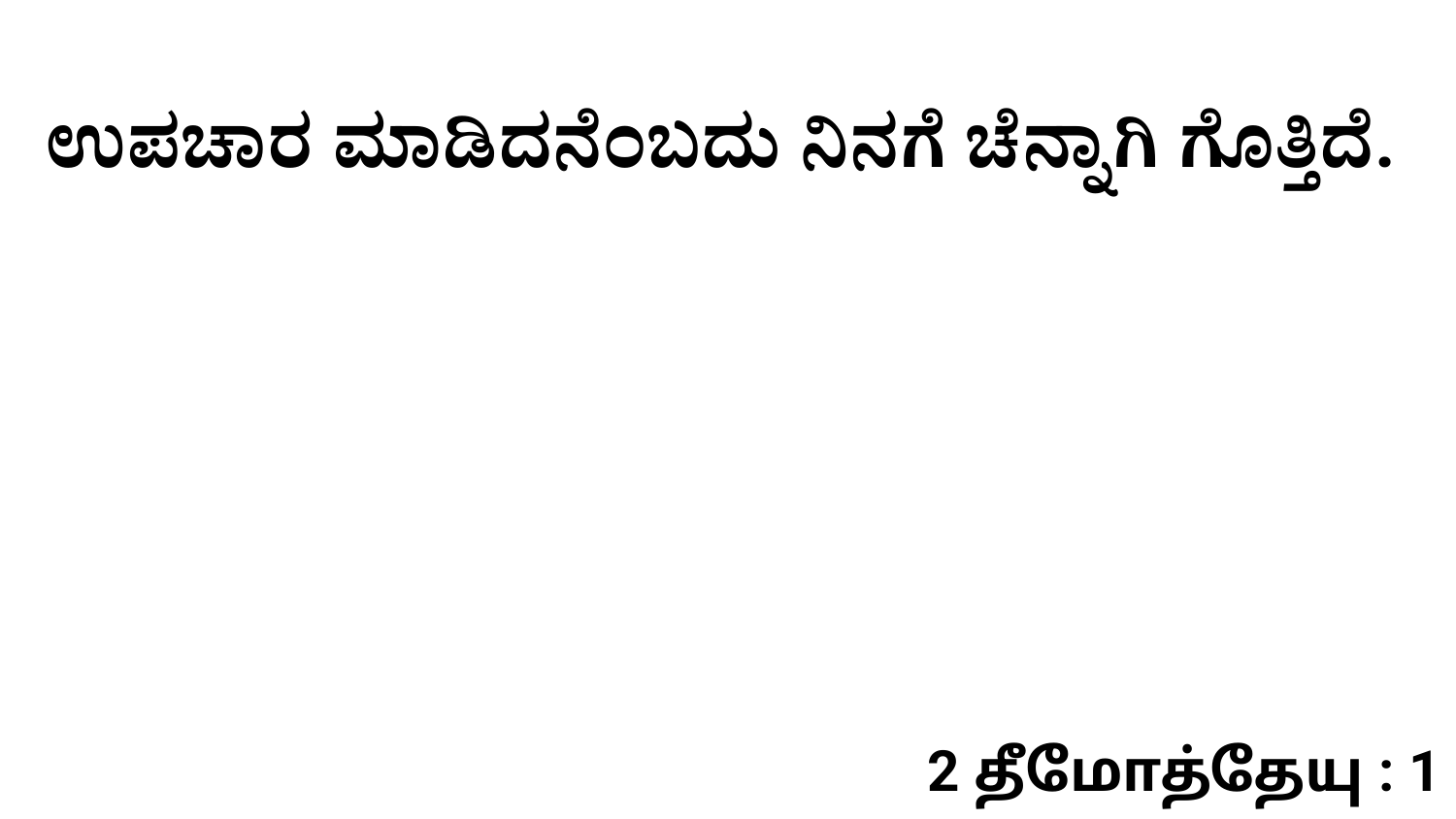

ಉಪಚಾರ ಮಾಡಿದನೆಂಬದು ನಿನಗೆ ಚೆನ್ನಾಗಿ ಗೊತ್ತಿದೆ.
2 தீமோத்தேயு : 1